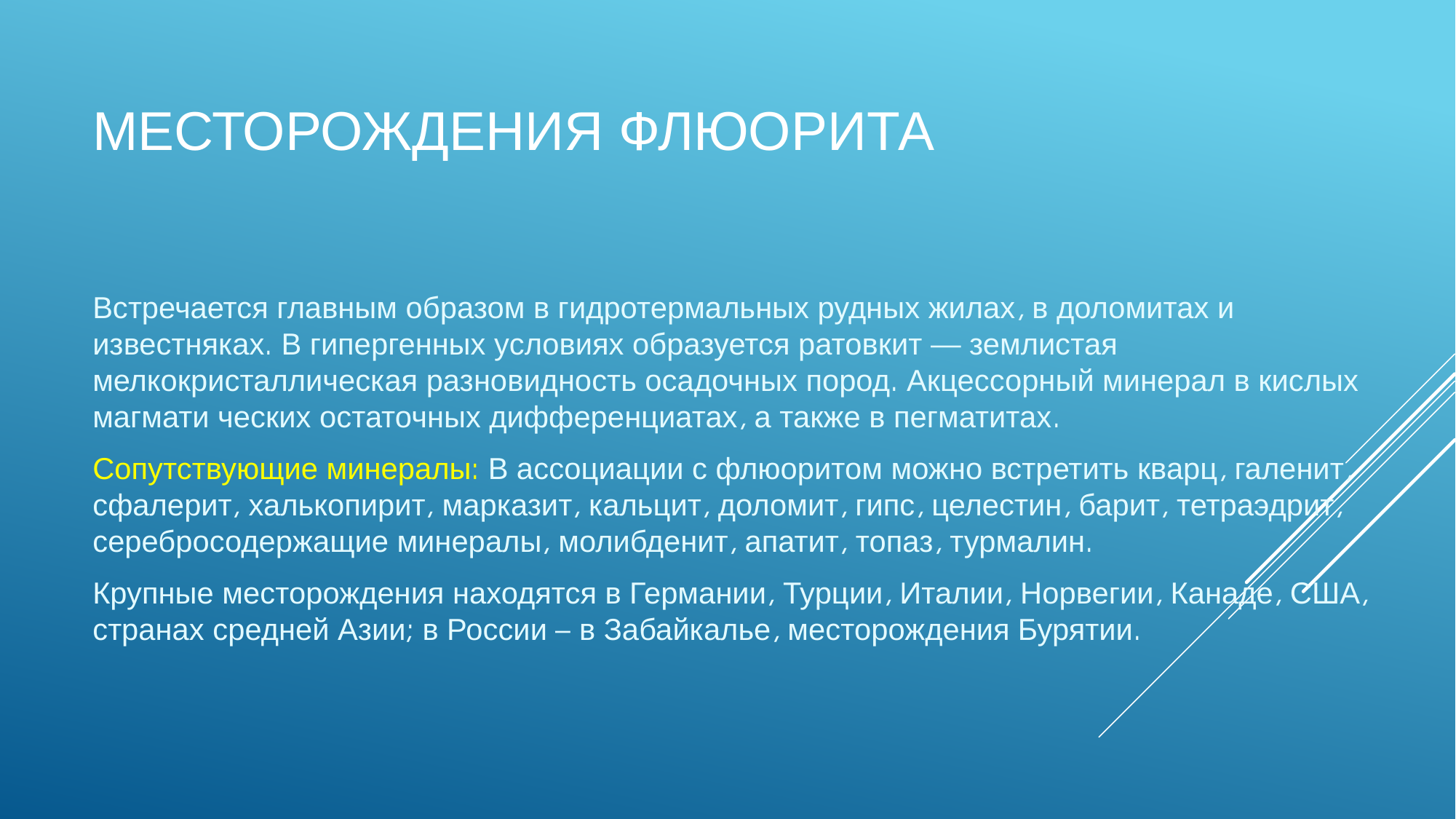

# Месторождения флюорита
Встречается главным образом в гидротермальных рудных жилах, в доломитах и известняках. В гипергенных условиях образуется ратовкит — землистая мелкокристаллическая разновидность осадочных пород. Акцессорный минерал в кислых магмати ческих остаточных дифференциатах, а также в пегматитах.
Сопутствующие минералы: В ассоциации с флюоритом можно встретить кварц, галенит, сфалерит, халькопирит, марказит, кальцит, доломит, гипс, целестин, барит, тетраэдрит, серебросодержащие минералы, молибденит, апатит, топаз, турмалин.
Крупные месторождения находятся в Германии, Турции, Италии, Норвегии, Канаде, США, странах средней Азии; в России – в Забайкалье, месторождения Бурятии.